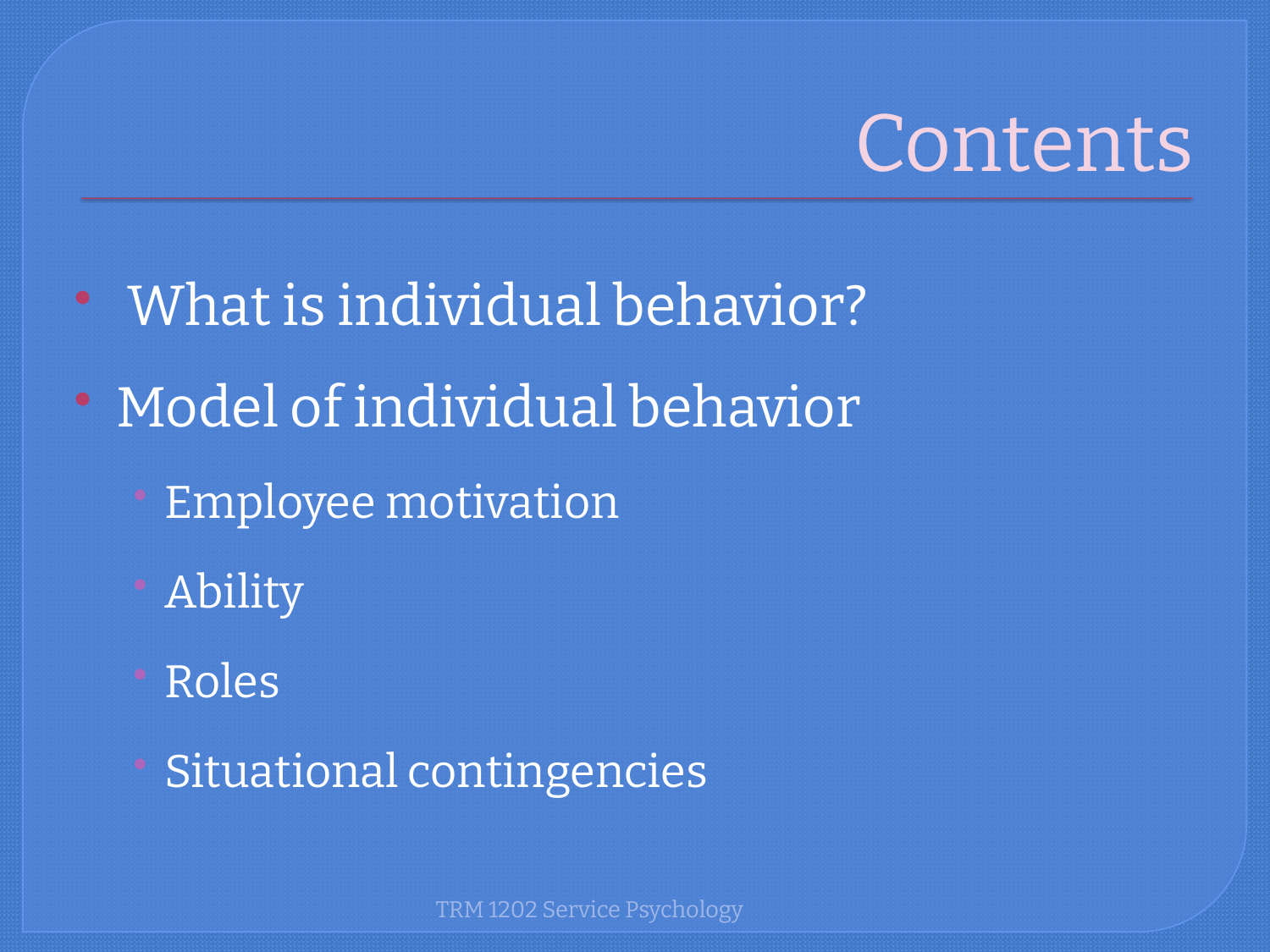

# Contents
 What is individual behavior?
Model of individual behavior
Employee motivation
Ability
Roles
Situational contingencies
TRM 1202 Service Psychology